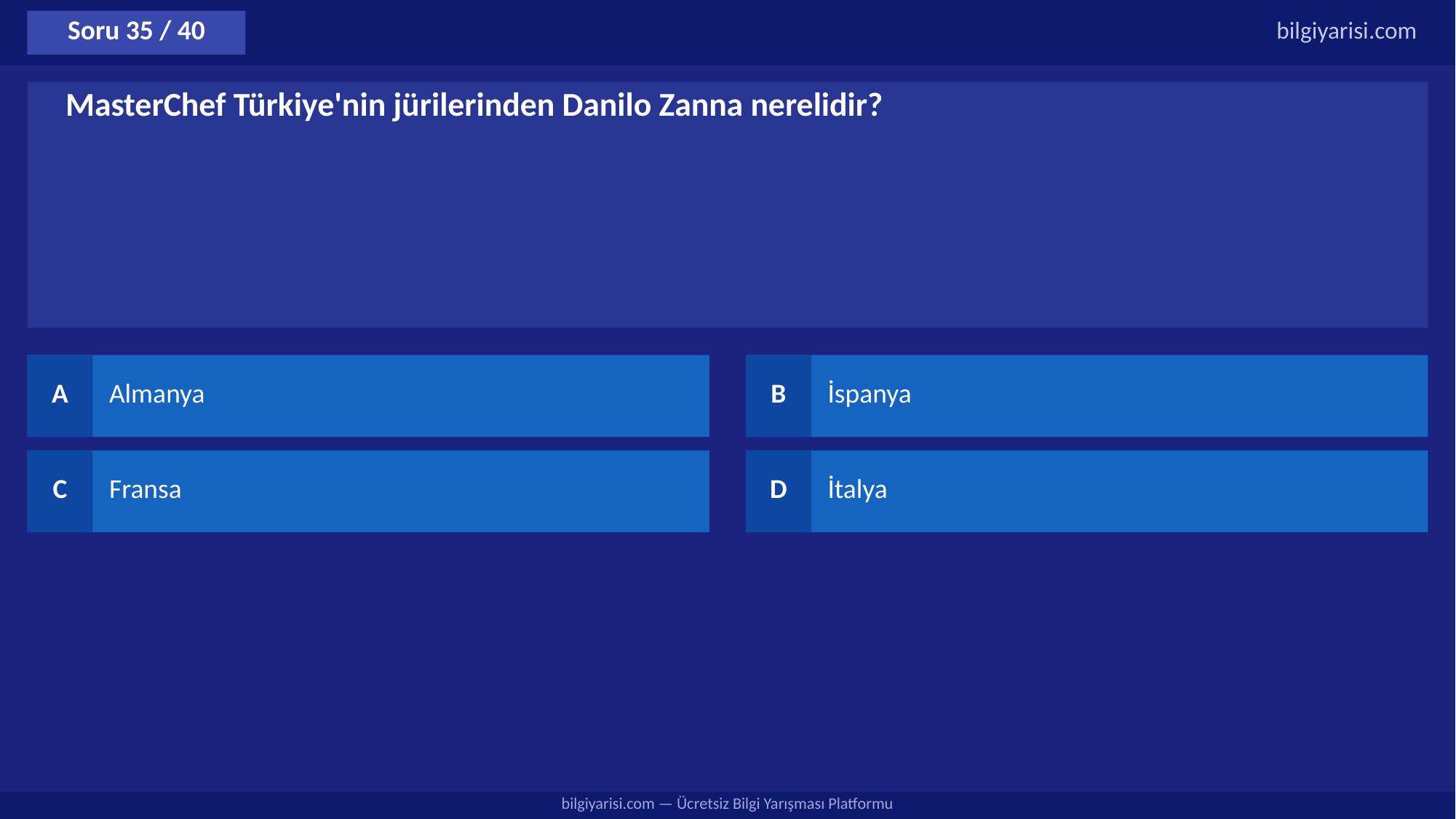

Soru 35 / 40
bilgiyarisi.com

MasterChef Türkiye'nin jürilerinden Danilo Zanna nerelidir?

A
Almanya

B
İspanya

C
Fransa

D
İtalya
bilgiyarisi.com — Ücretsiz Bilgi Yarışması Platformu